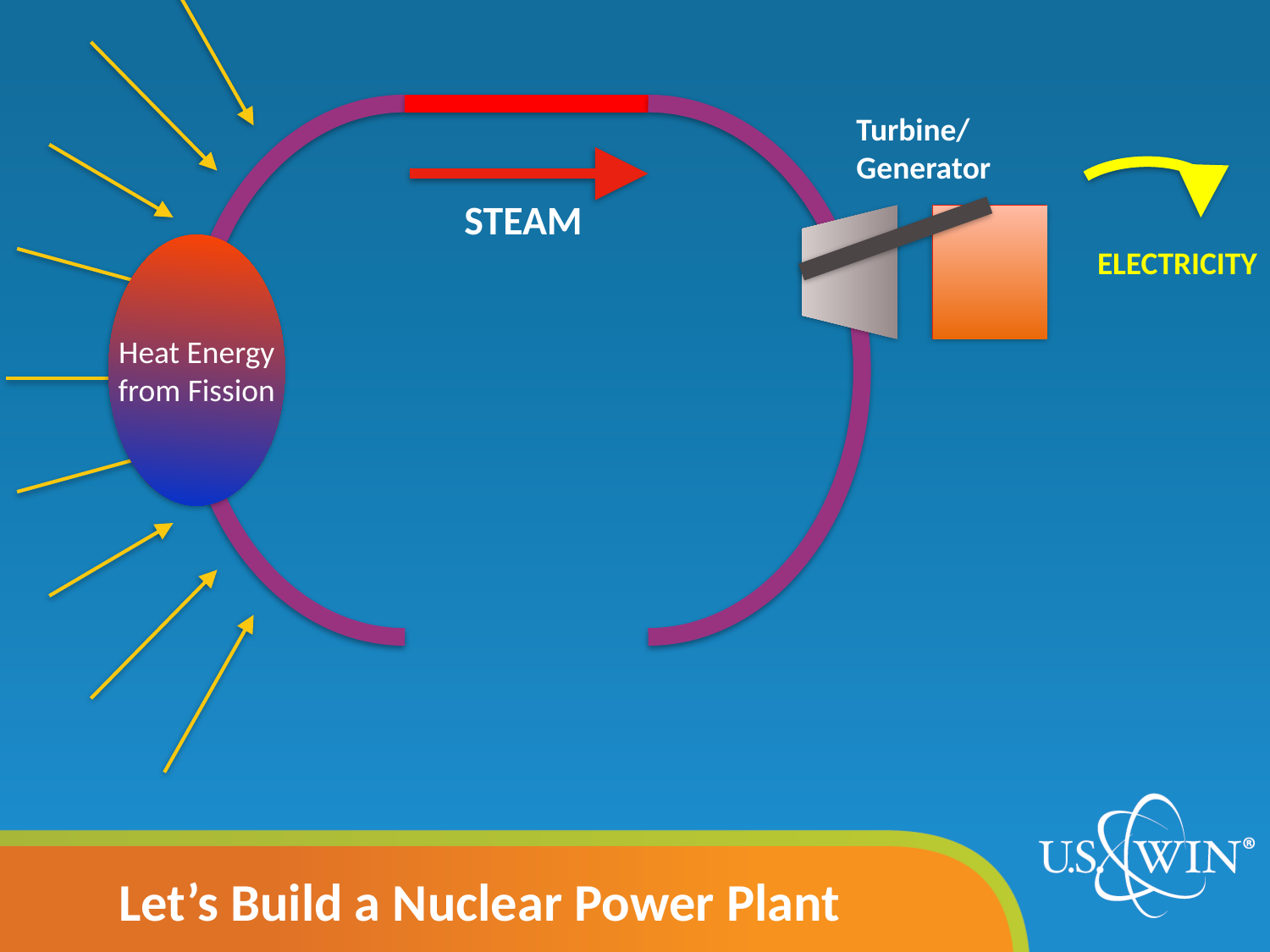

Turbine/
Generator

STEAM

Heat Energy from Fission
ELECTRICITY

Let’s Build a Nuclear Power Plant